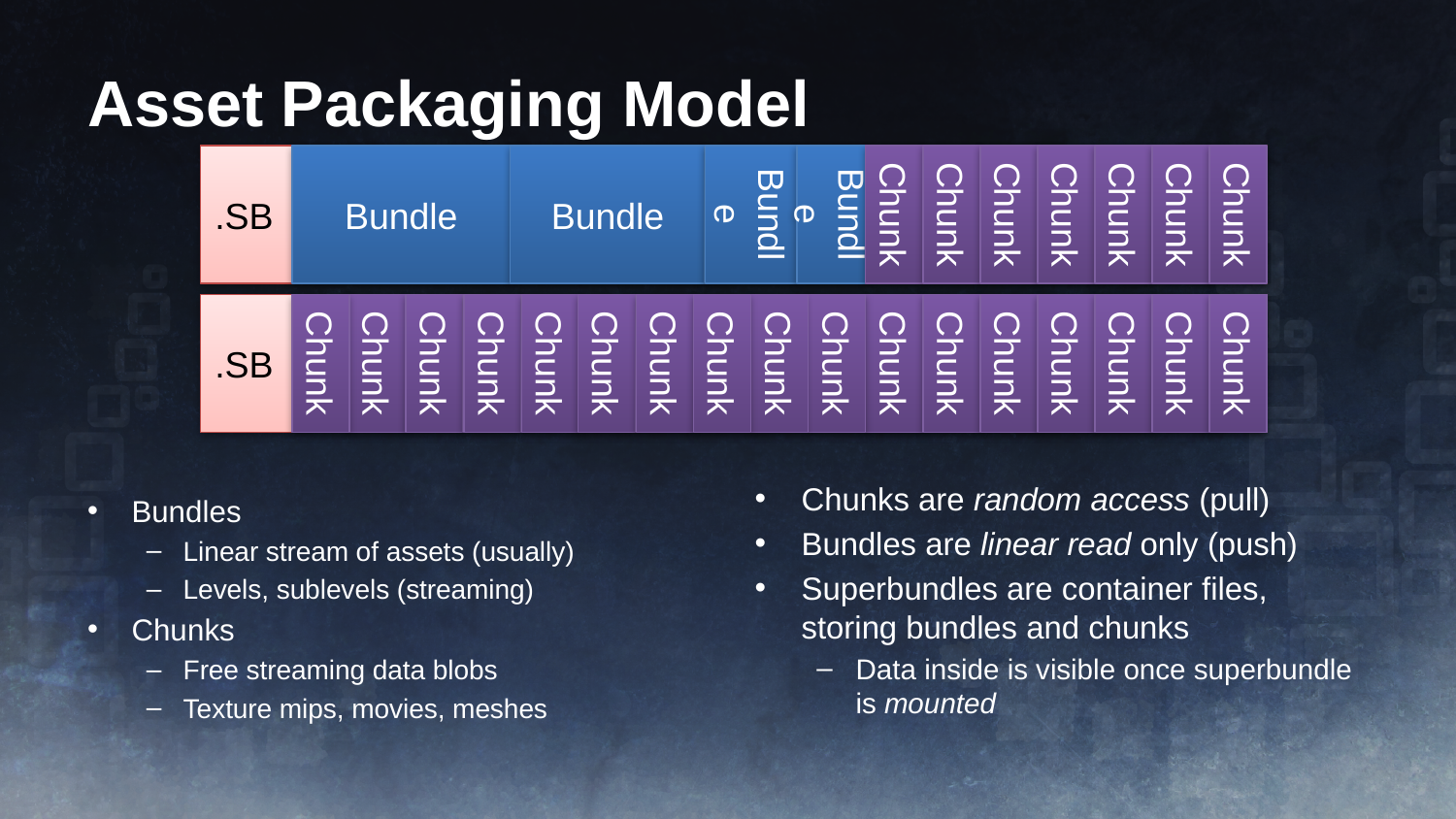

# Asset Packaging Model
.SB
Bundle
Bundle
Bundle
Bundle
Chunk
Chunk
Chunk
Chunk
Chunk
Chunk
Chunk

Bundles
Linear stream of assets (usually)
Levels, sublevels (streaming)
Chunks
Free streaming data blobs
Texture mips, movies, meshes

Chunks are random access (pull)
Bundles are linear read only (push)
Superbundles are container files, storing bundles and chunks
Data inside is visible once superbundle is mounted
.SB
Chunk
Chunk
Chunk
Chunk
Chunk
Chunk
Chunk
Chunk
Chunk
Chunk
Chunk
Chunk
Chunk
Chunk
Chunk
Chunk
Chunk